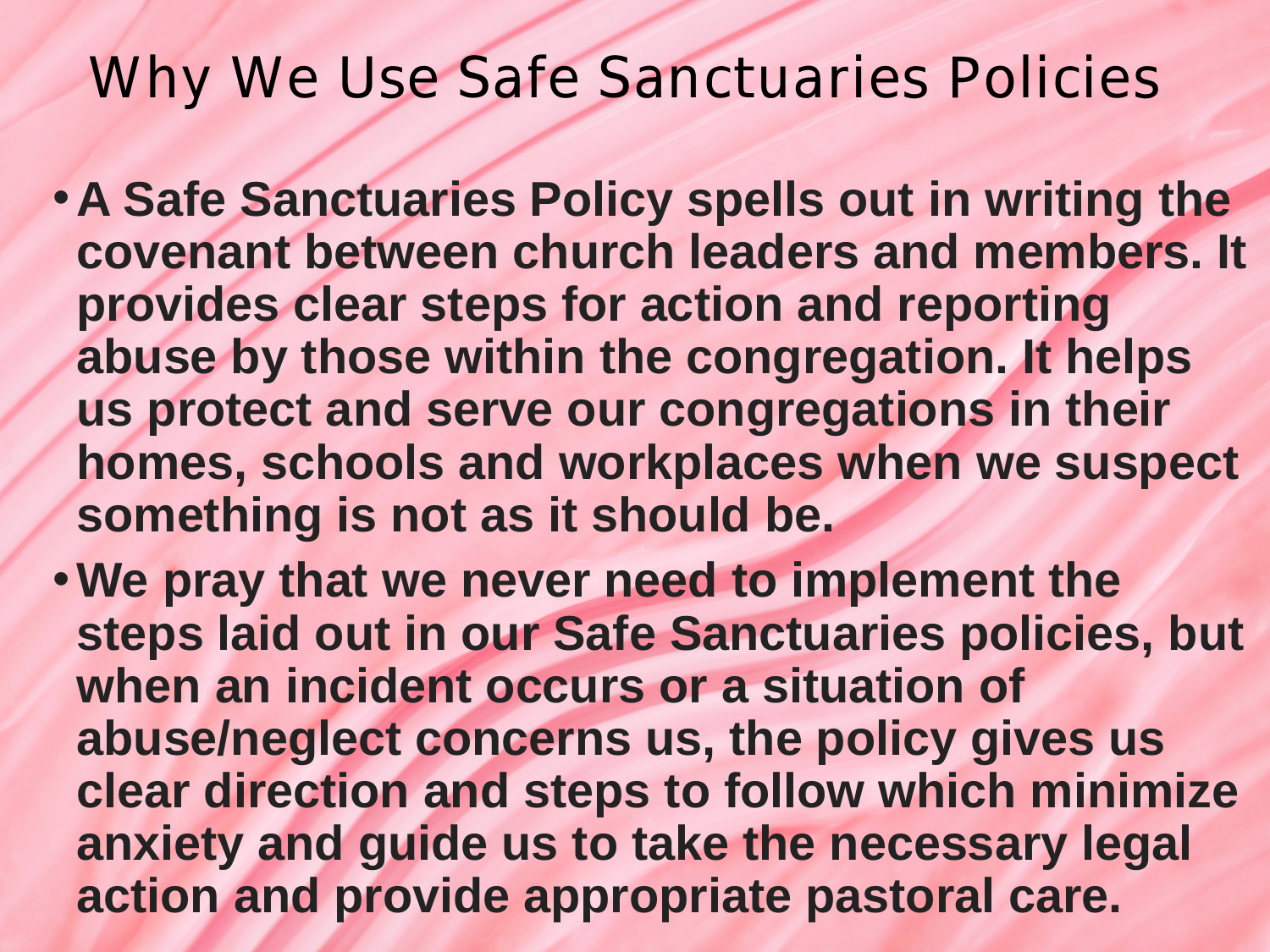

Why We Use Safe Sanctuaries Policies
A Safe Sanctuaries Policy spells out in writing the covenant between church leaders and members. It provides clear steps for action and reporting abuse by those within the congregation. It helps us protect and serve our congregations in their homes, schools and workplaces when we suspect something is not as it should be.
We pray that we never need to implement the steps laid out in our Safe Sanctuaries policies, but when an incident occurs or a situation of abuse/neglect concerns us, the policy gives us clear direction and steps to follow which minimize anxiety and guide us to take the necessary legal action and provide appropriate pastoral care.